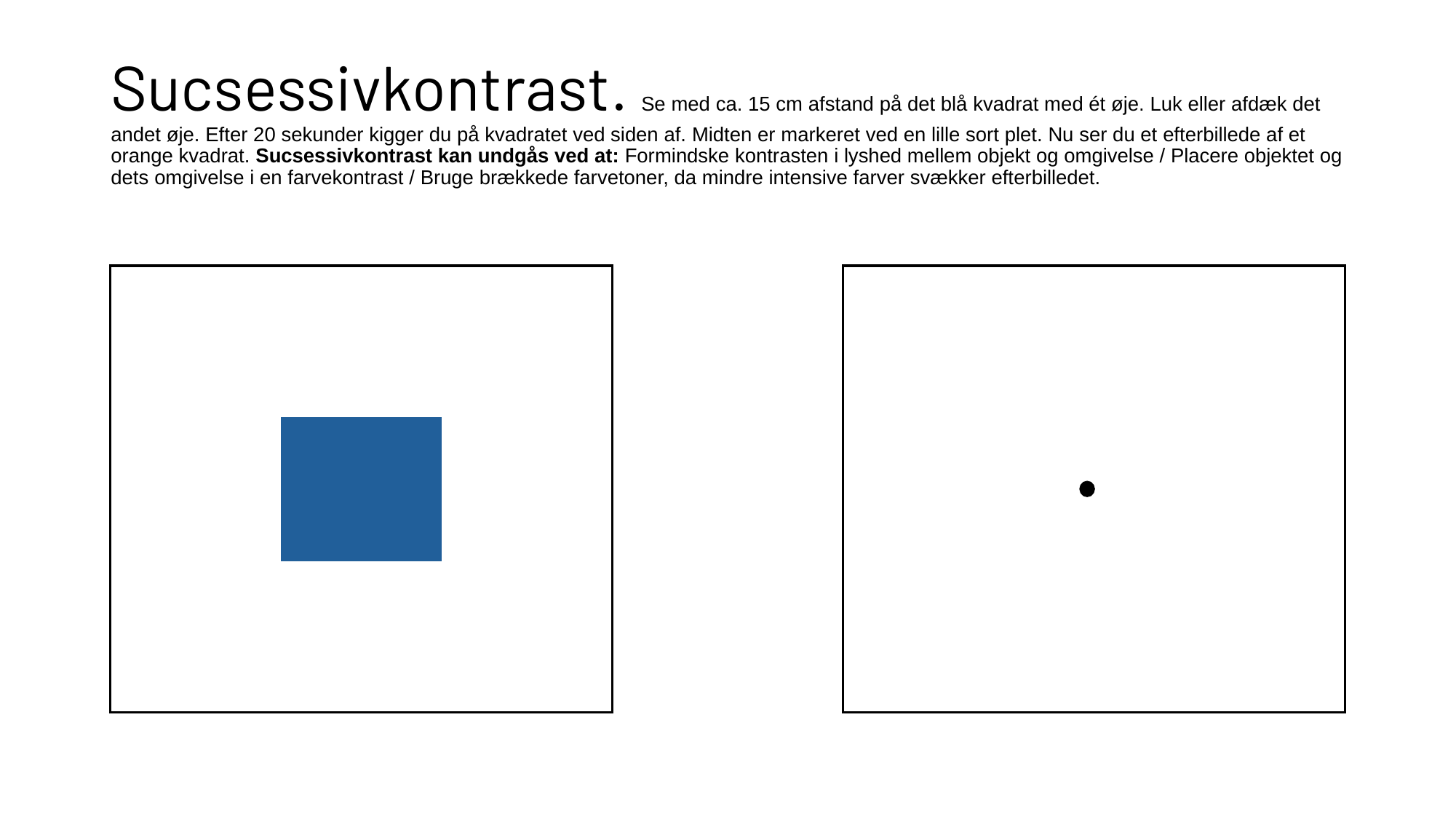

# Sucsessivkontrast. Se med ca. 15 cm afstand på det blå kvadrat med ét øje. Luk eller afdæk det andet øje. Efter 20 sekunder kigger du på kvadratet ved siden af. Midten er markeret ved en lille sort plet. Nu ser du et efterbillede af et orange kvadrat. Sucsessivkontrast kan undgås ved at: Formindske kontrasten i lyshed mellem objekt og omgivelse / Placere objektet og dets omgivelse i en farvekontrast / Bruge brækkede farvetoner, da mindre intensive farver svækker efterbilledet.